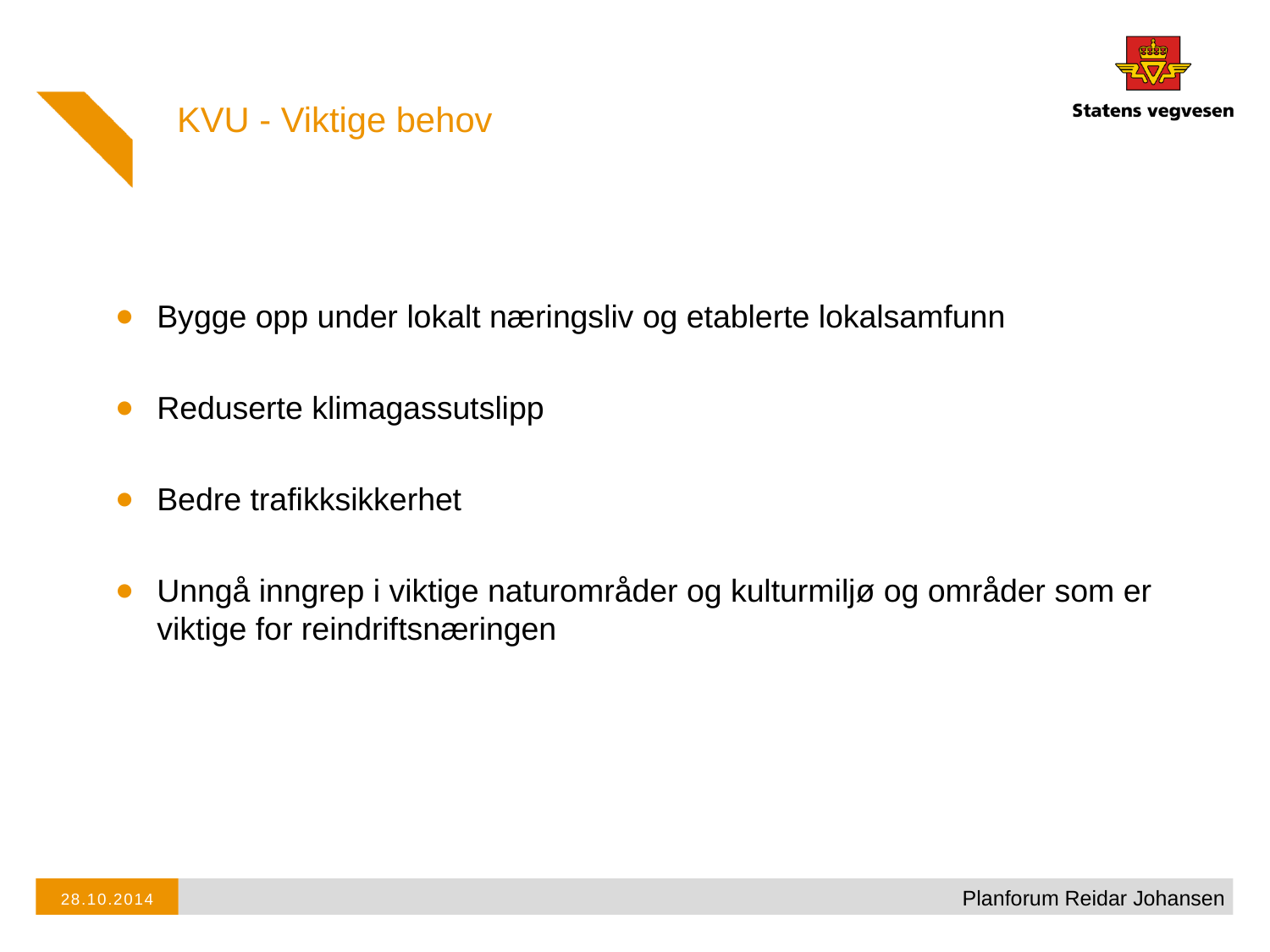

KVU - Viktige behov
Bygge opp under lokalt næringsliv og etablerte lokalsamfunn

Reduserte klimagassutslipp

Bedre trafikksikkerhet

Unngå inngrep i viktige naturområder og kulturmiljø og områder som er viktige for reindriftsnæringen

Planforum Reidar Johansen
28.10.2014